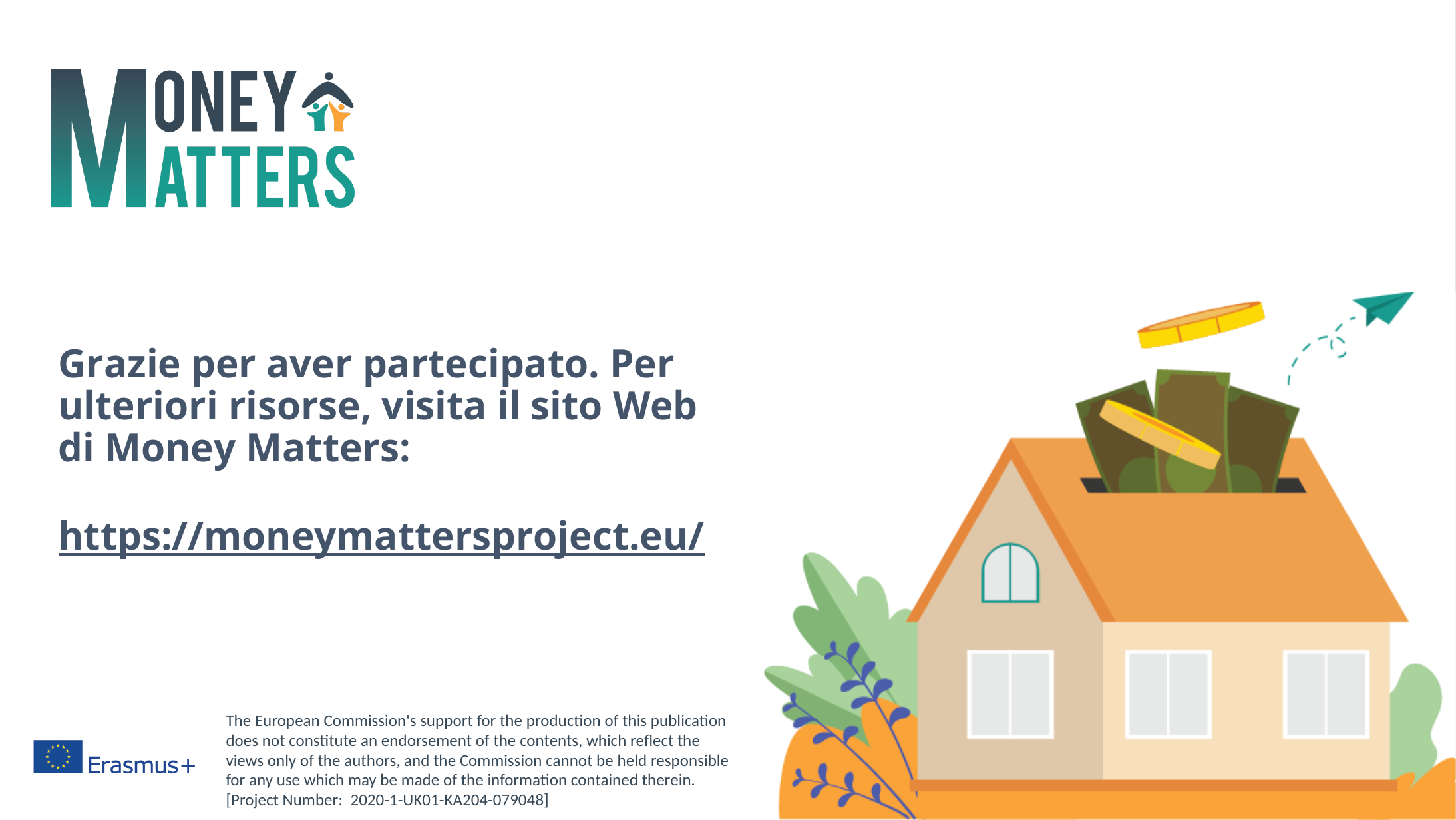

Grazie per aver partecipato. Per ulteriori risorse, visita il sito Web di Money Matters:
https://moneymattersproject.eu/